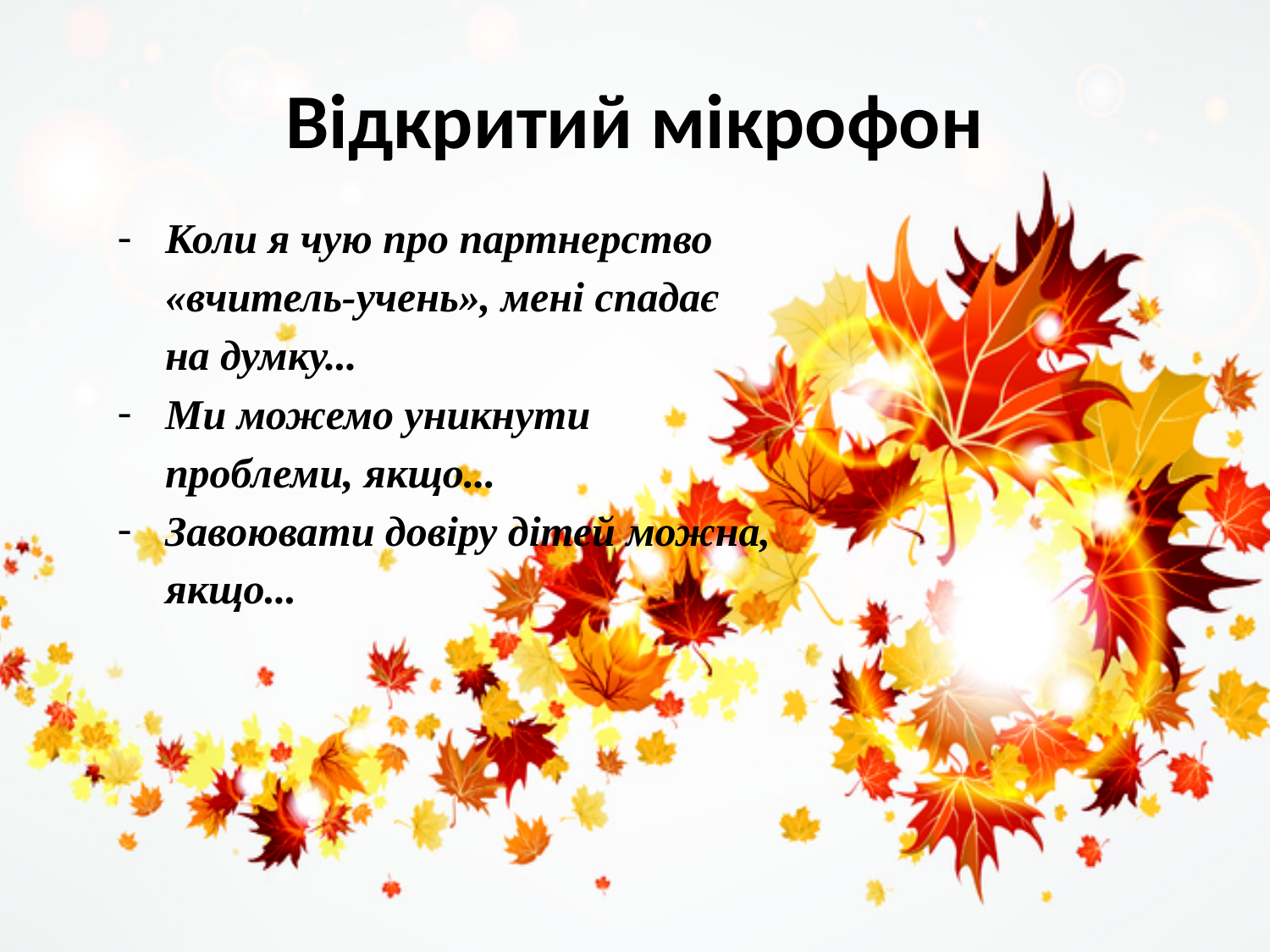

# Відкритий мікрофон
Коли я чую про партнерство «вчитель-учень», мені спадає на думку...
Ми можемо уникнути проблеми, якщо...
Завоювати довіру дітей можна, якщо...